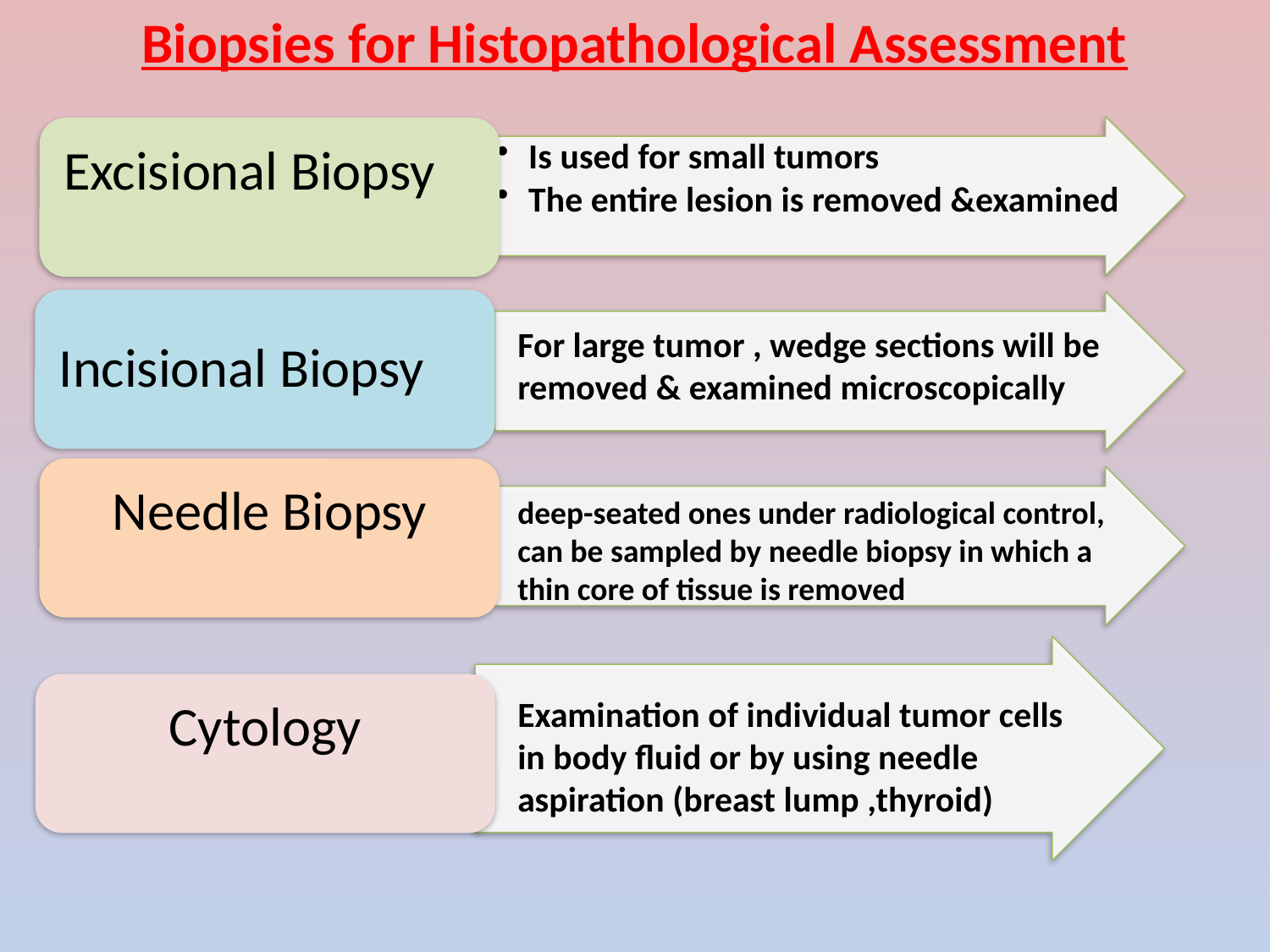

Biopsies for Histopathological Assessment
Is used for small tumors
The entire lesion is removed &examined
Excisional Biopsy

Incisional Biopsy
Needle Biopsy

Cytology

For large tumor , wedge sections will be removed & examined microscopically
deep-seated ones under radiological control, can be sampled by needle biopsy in which a thin core of tissue is removed
Examination of individual tumor cells in body fluid or by using needle  aspiration (breast lump ,thyroid)